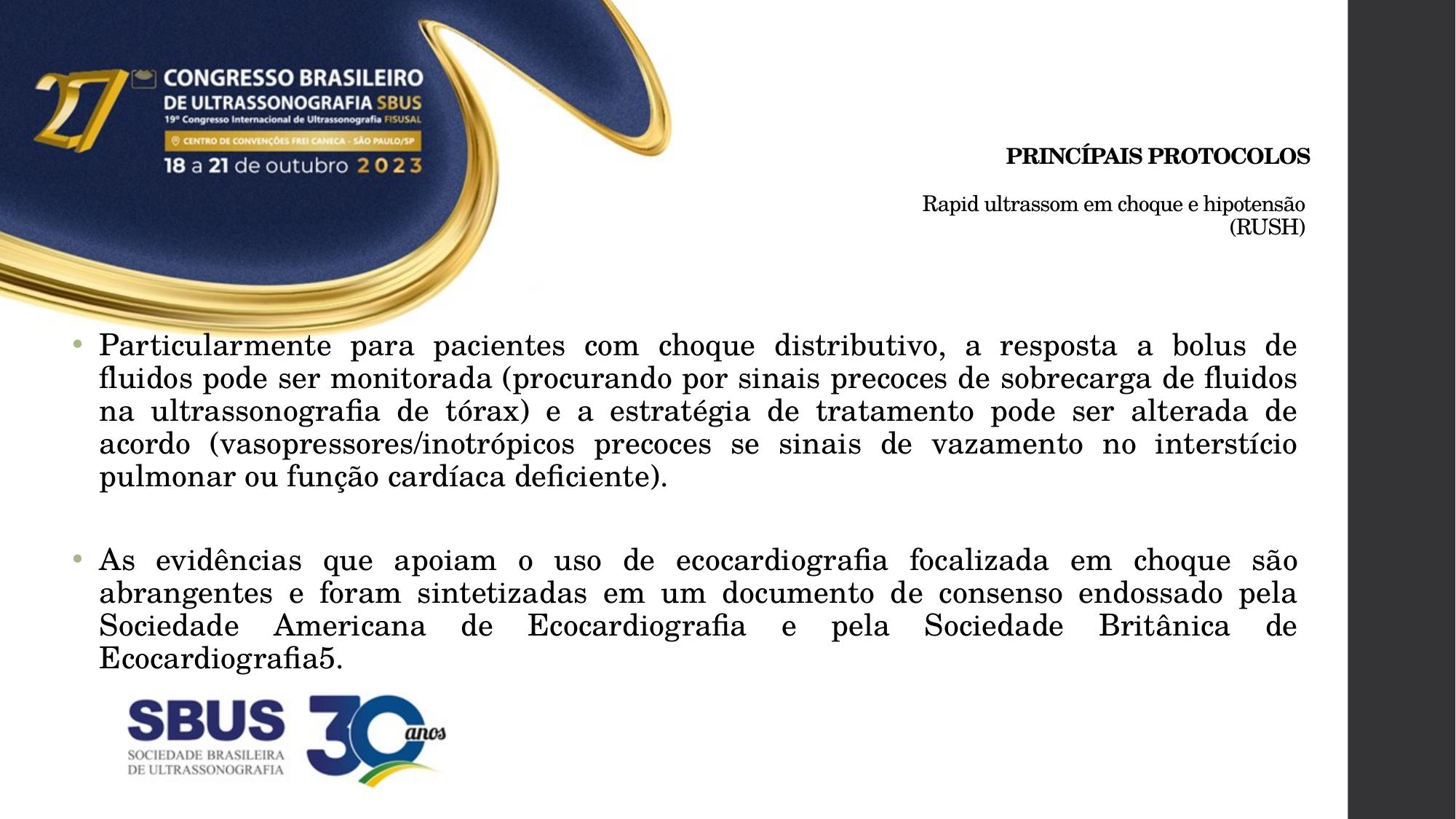

# PRINCÍPAIS PROTOCOLOS Rapid ultrassom em choque e hipotensão (RUSH)
Particularmente para pacientes com choque distributivo, a resposta a bolus de fluidos pode ser monitorada (procurando por sinais precoces de sobrecarga de fluidos na ultrassonografia de tórax) e a estratégia de tratamento pode ser alterada de acordo (vasopressores/inotrópicos precoces se sinais de vazamento no interstício pulmonar ou função cardíaca deficiente).

As evidências que apoiam o uso de ecocardiografia focalizada em choque são abrangentes e foram sintetizadas em um documento de consenso endossado pela Sociedade Americana de Ecocardiografia e pela Sociedade Britânica de Ecocardiografia5.